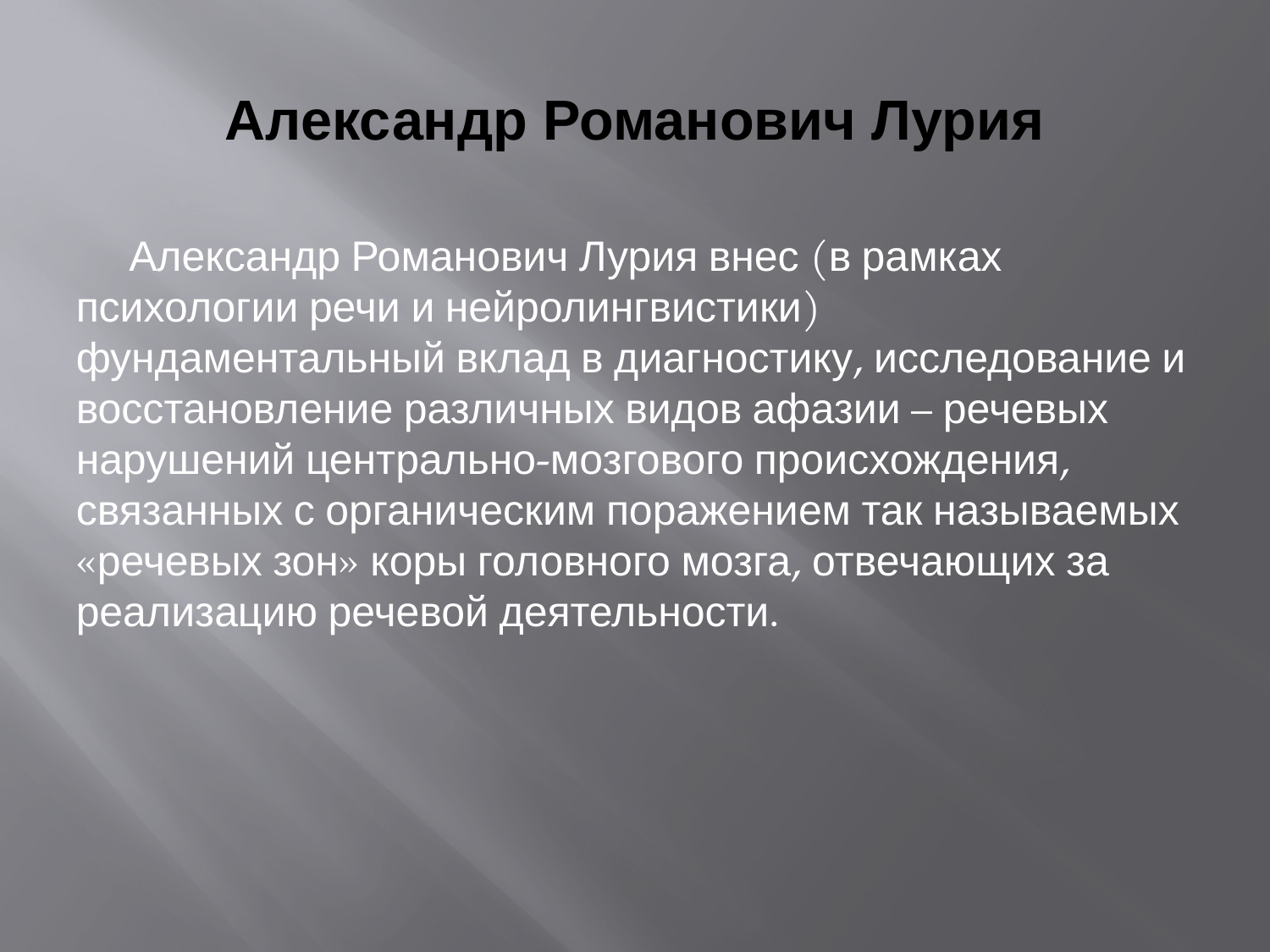

# Александр Романович Лурия
     Александр Романович Лурия внес (в рамках психологии речи и нейролингвистики) фундаментальный вклад в диагностику, исследование и восстановление различных видов афазии – речевых нарушений центрально-мозгового происхождения, связанных с органическим поражением так называемых «речевых зон» коры головного мозга, отвечающих за реализацию речевой деятельности.